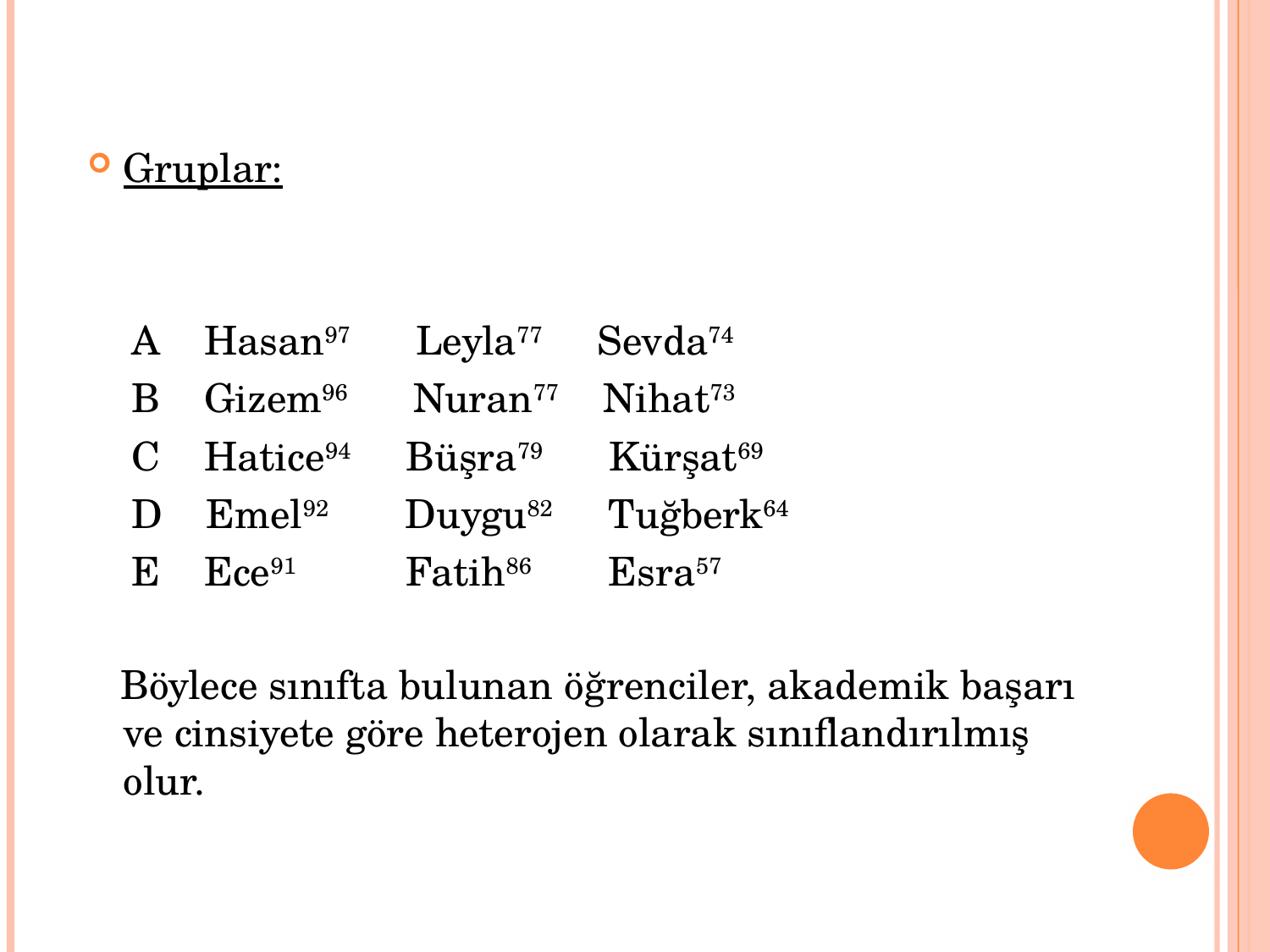

Gruplar:

    A    Hasan97      Leyla77     Sevda74
    B    Gizem96      Nuran77    Nihat73
    C    Hatice94     Büşra79      Kürşat69
    D    Emel92       Duygu82     Tuğberk64
    E    Ece91          Fatih86       Esra57

   Böylece sınıfta bulunan öğrenciler, akademik başarı ve cinsiyete göre heterojen olarak sınıflandırılmış olur.